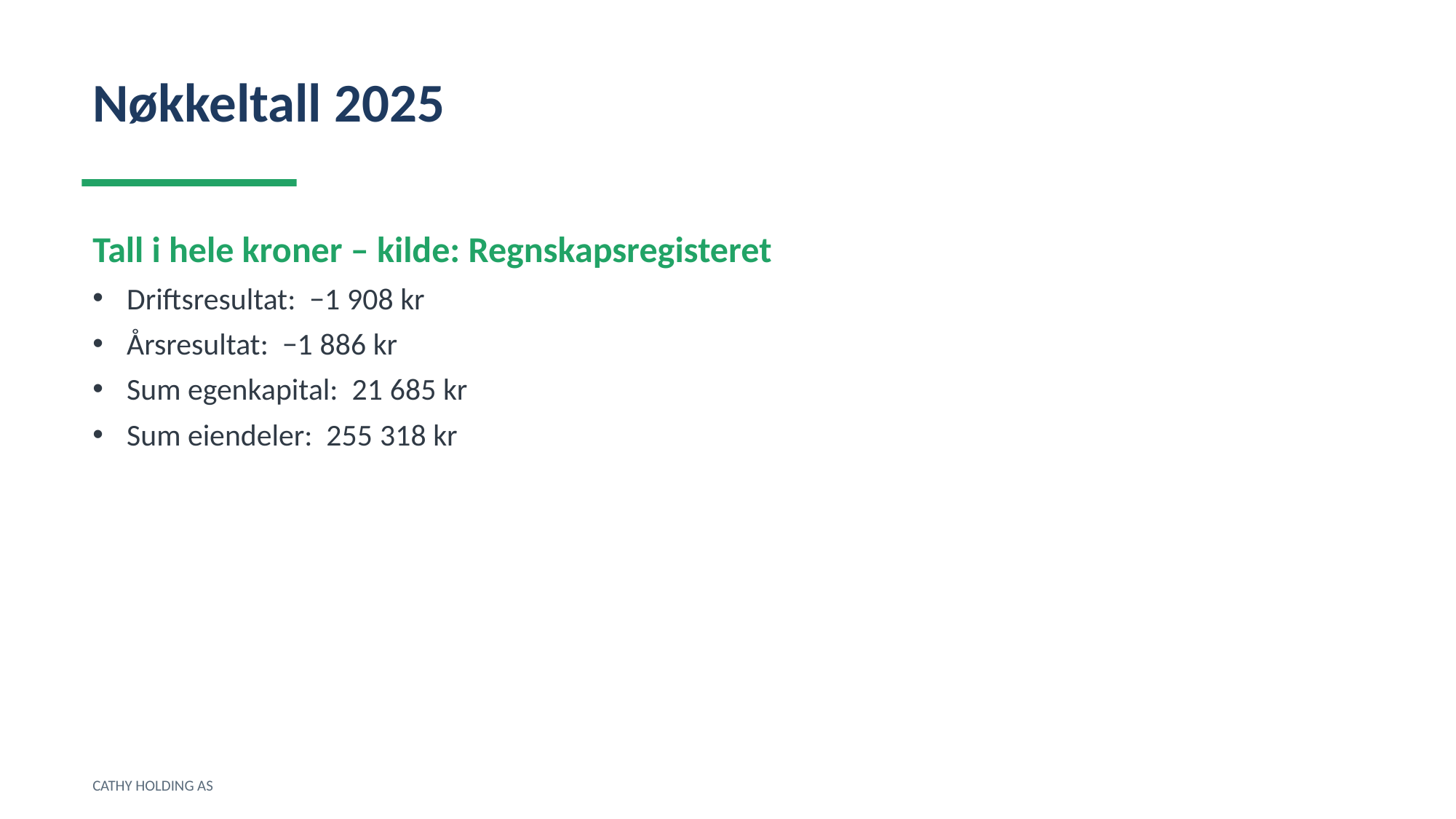

Nøkkeltall 2025

Tall i hele kroner – kilde: Regnskapsregisteret
Driftsresultat:  −1 908 kr
Årsresultat:  −1 886 kr
Sum egenkapital:  21 685 kr
Sum eiendeler:  255 318 kr
CATHY HOLDING AS